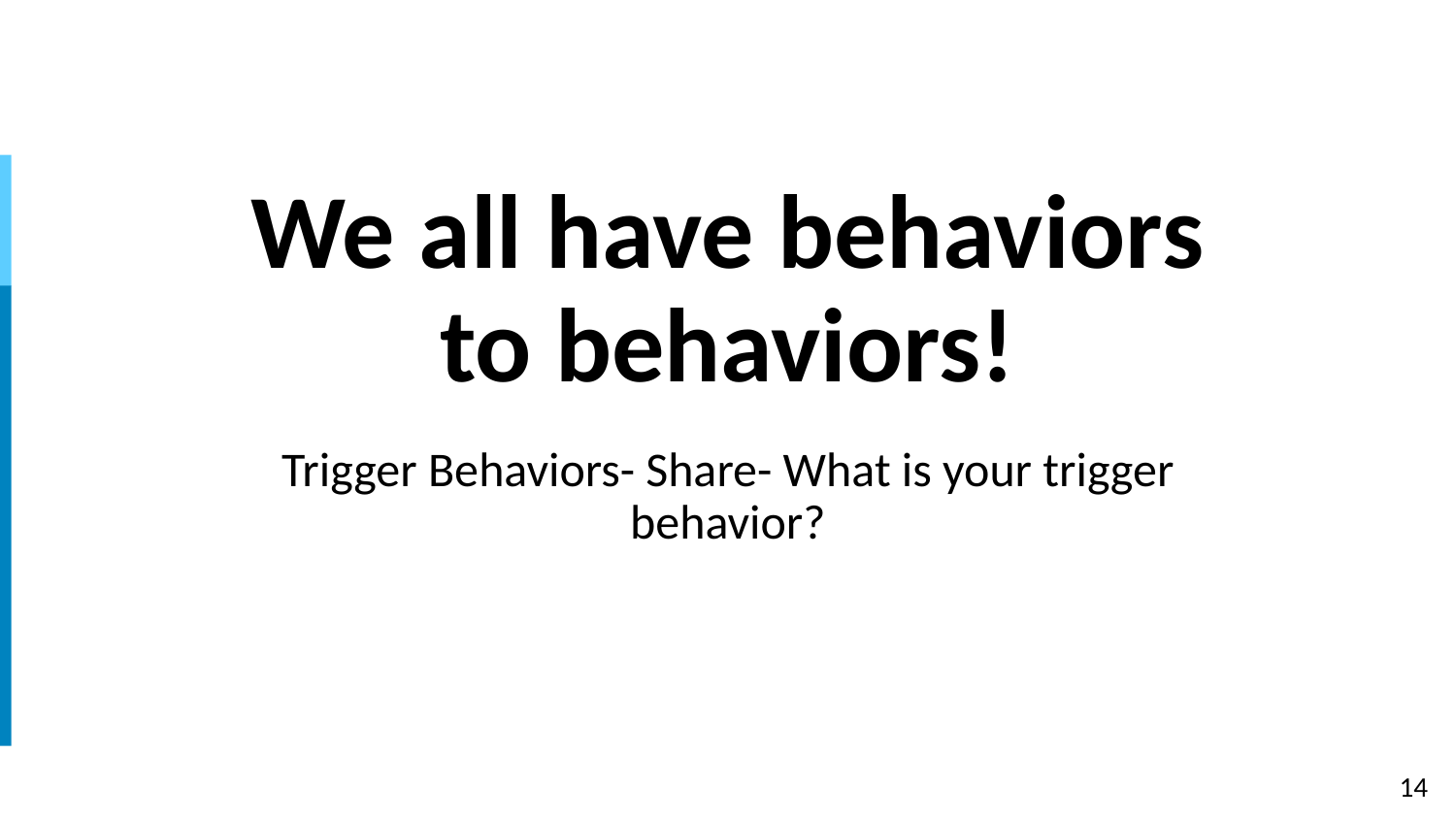

# We all have behaviors to behaviors!
Trigger Behaviors- Share- What is your trigger behavior?